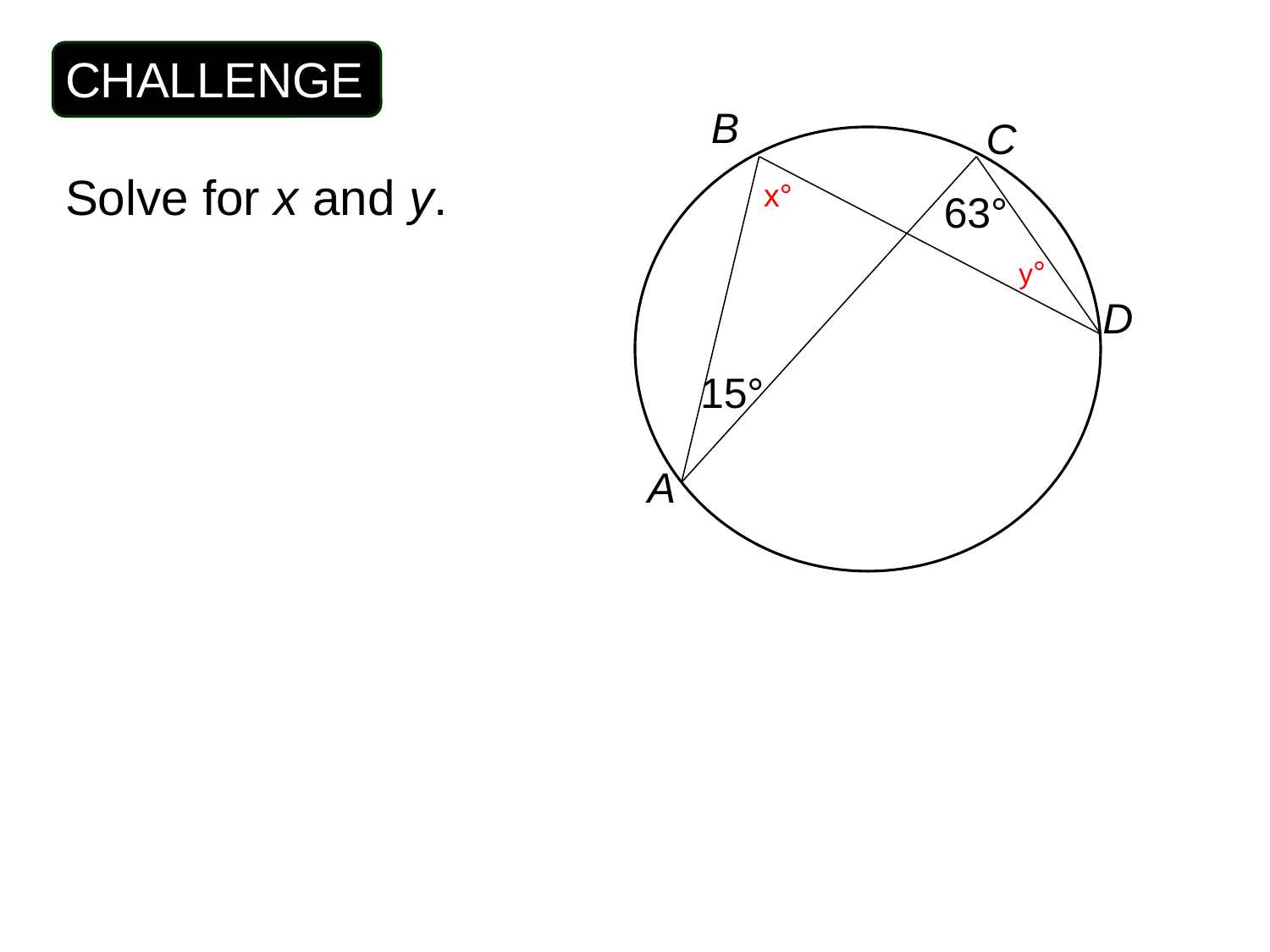

CHALLENGE

B
C

Solve for x and y.
x°
63°
y°
D
15°
A